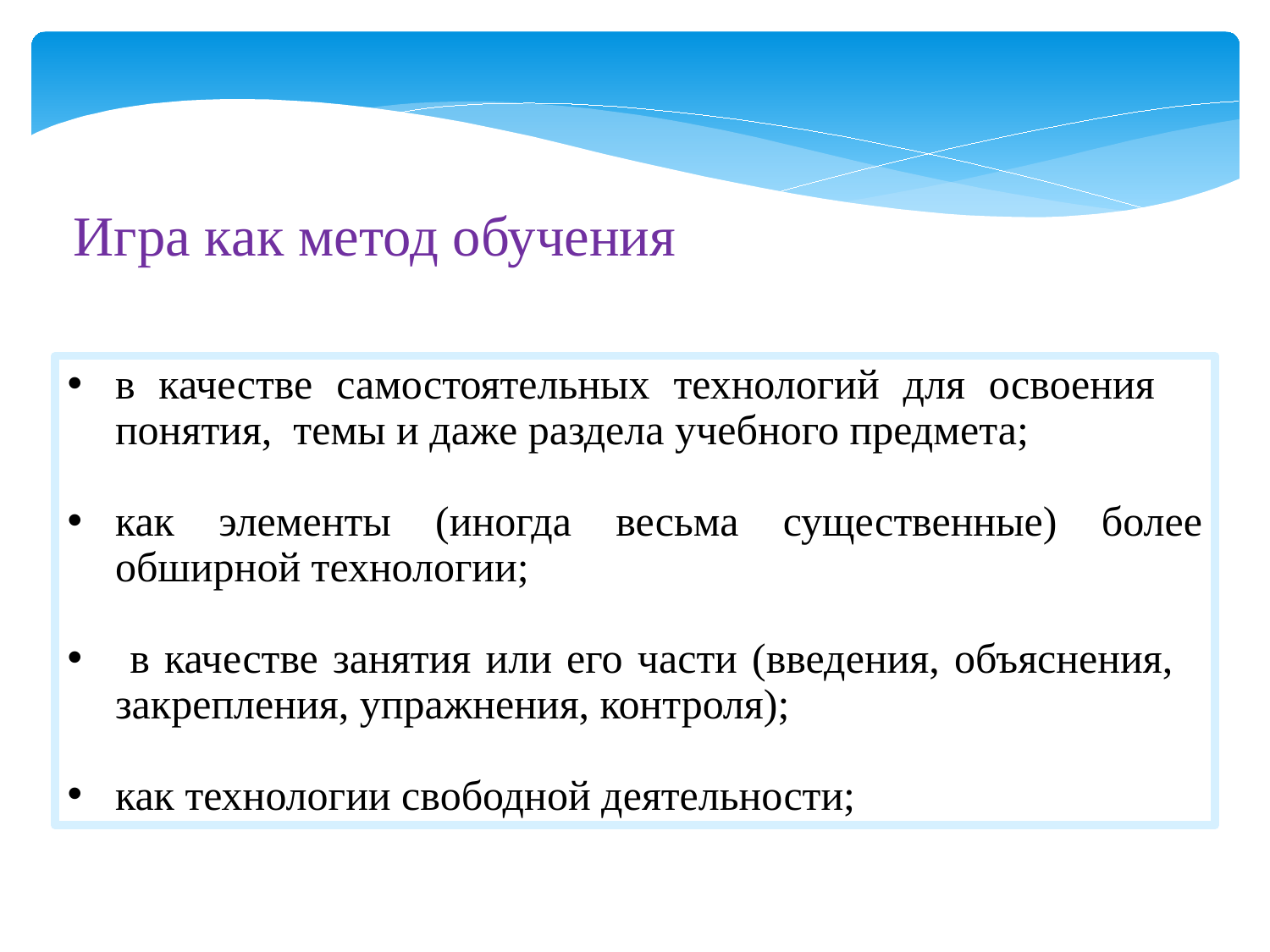

Игра как метод обучения
в качестве самостоятельных технологий для освоения   понятия,  темы и даже раздела учебного предмета;

как элементы (иногда весьма существенные) более обширной технологии;

 в качестве занятия или его части (введения, объяснения,   закрепления, упражнения, контроля);

как технологии свободной деятельности;